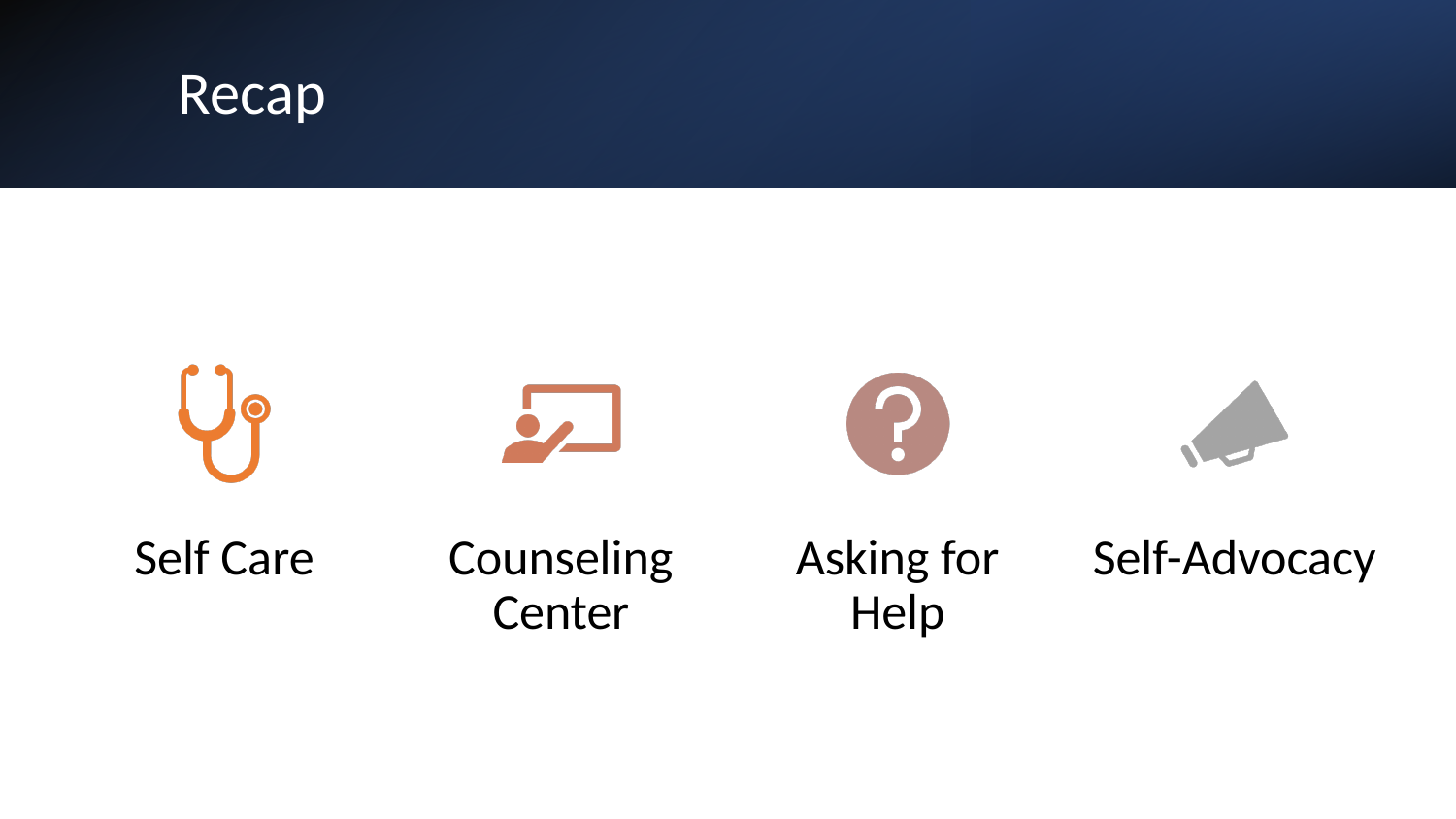

# Recap
Self Care
Counseling Center
Asking for Help
Self-Advocacy